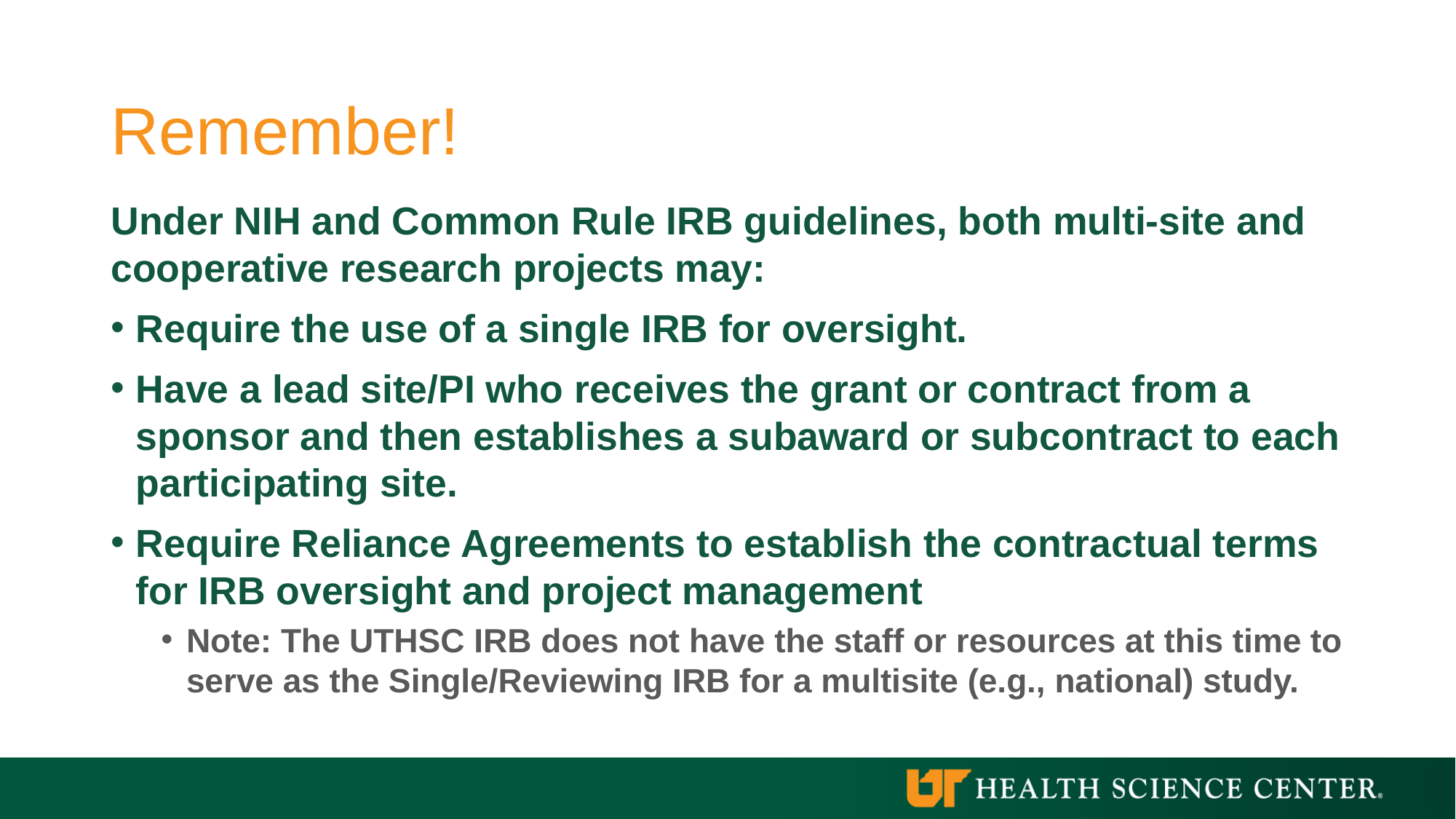

# Remember!
Under NIH and Common Rule IRB guidelines, both multi-site and cooperative research projects may:
Require the use of a single IRB for oversight.
Have a lead site/PI who receives the grant or contract from a sponsor and then establishes a subaward or subcontract to each participating site.
Require Reliance Agreements to establish the contractual terms for IRB oversight and project management
Note: The UTHSC IRB does not have the staff or resources at this time to serve as the Single/Reviewing IRB for a multisite (e.g., national) study.